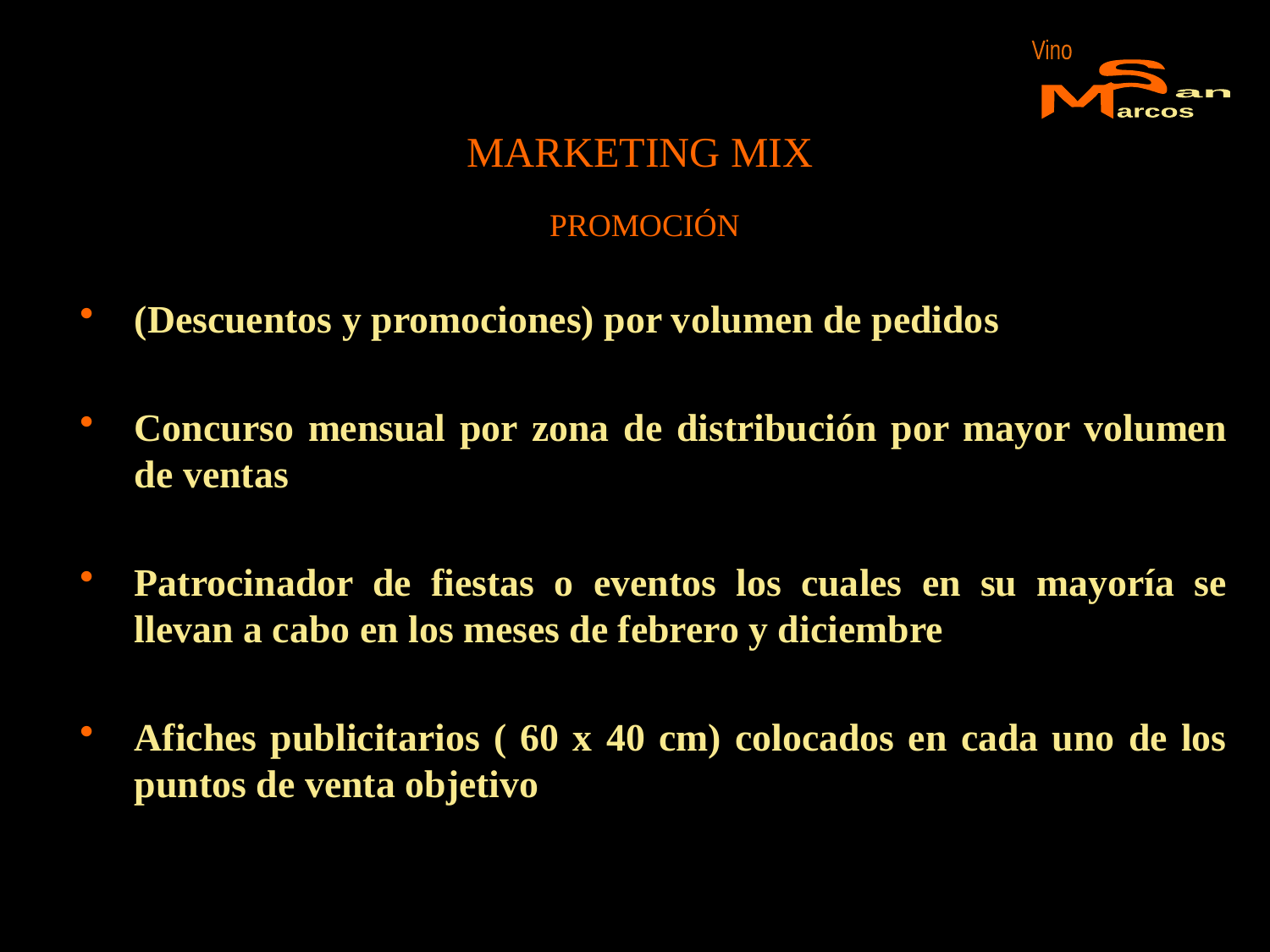

Vino
S
M
an
arcos
MARKETING MIX

PROMOCIÓN
(Descuentos y promociones) por volumen de pedidos

Concurso mensual por zona de distribución por mayor volumen de ventas

Patrocinador de fiestas o eventos los cuales en su mayoría se llevan a cabo en los meses de febrero y diciembre

Afiches publicitarios ( 60 x 40 cm) colocados en cada uno de los puntos de venta objetivo